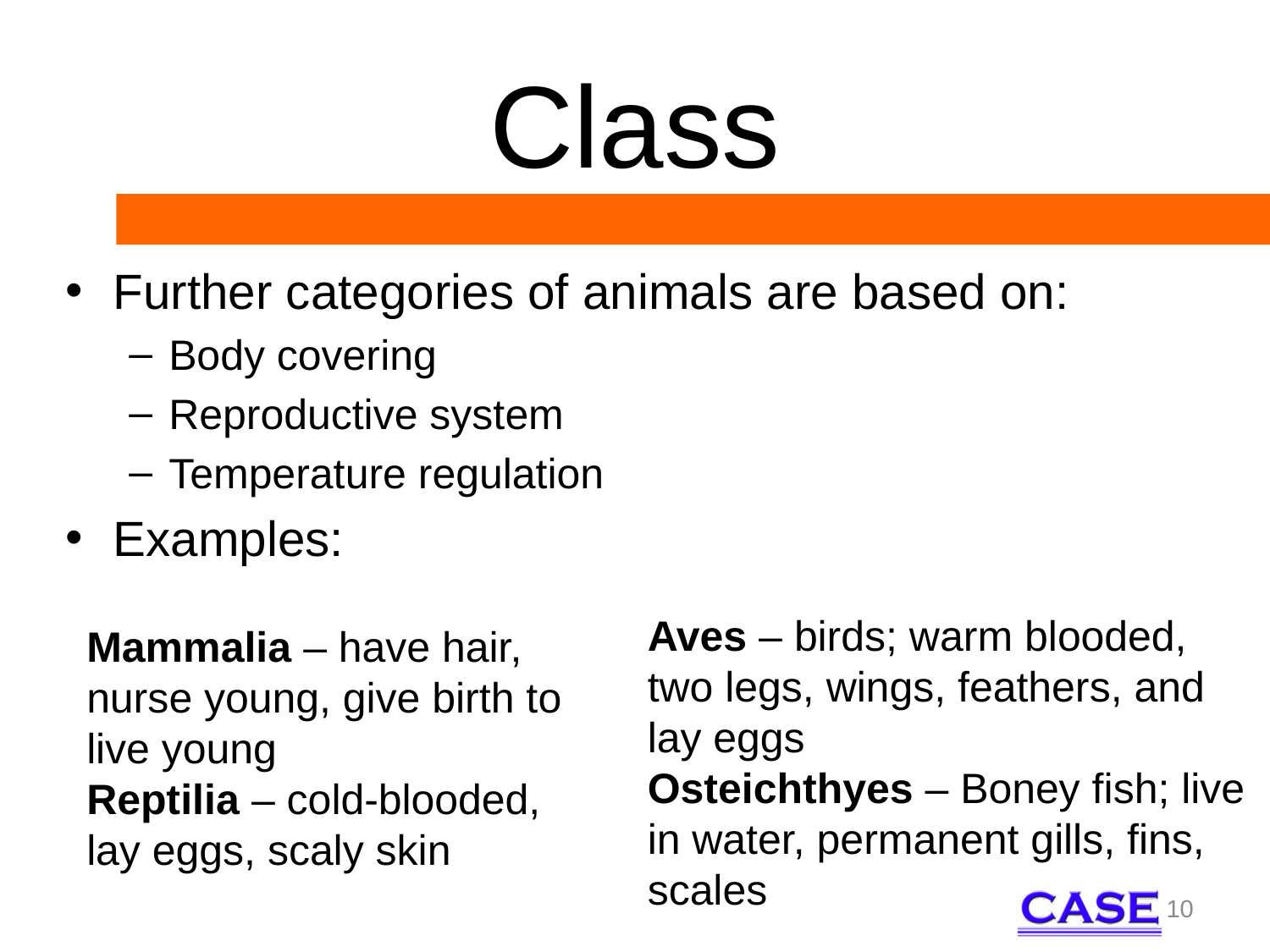

Class
Further categories of animals are based on:
Body covering
Reproductive system
Temperature regulation
Examples:
Aves – birds; warm blooded, two legs, wings, feathers, and lay eggs
Osteichthyes – Boney fish; live in water, permanent gills, fins, scales
Mammalia – have hair, nurse young, give birth to live young
Reptilia – cold-blooded, lay eggs, scaly skin
10